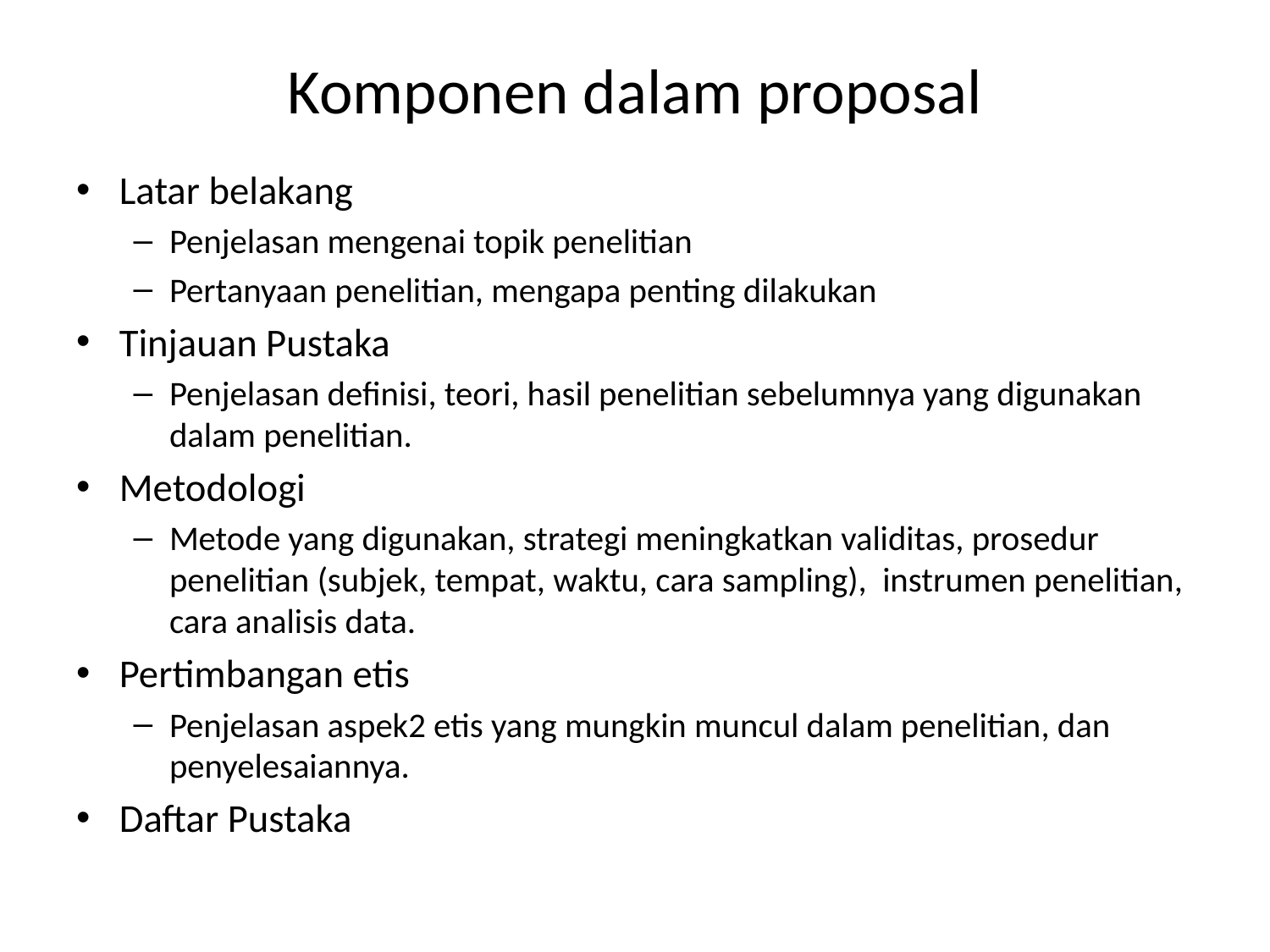

# Komponen dalam proposal
Latar belakang
Penjelasan mengenai topik penelitian
Pertanyaan penelitian, mengapa penting dilakukan
Tinjauan Pustaka
Penjelasan definisi, teori, hasil penelitian sebelumnya yang digunakan dalam penelitian.
Metodologi
Metode yang digunakan, strategi meningkatkan validitas, prosedur penelitian (subjek, tempat, waktu, cara sampling),  instrumen penelitian, cara analisis data.
Pertimbangan etis
Penjelasan aspek2 etis yang mungkin muncul dalam penelitian, dan penyelesaiannya.
Daftar Pustaka